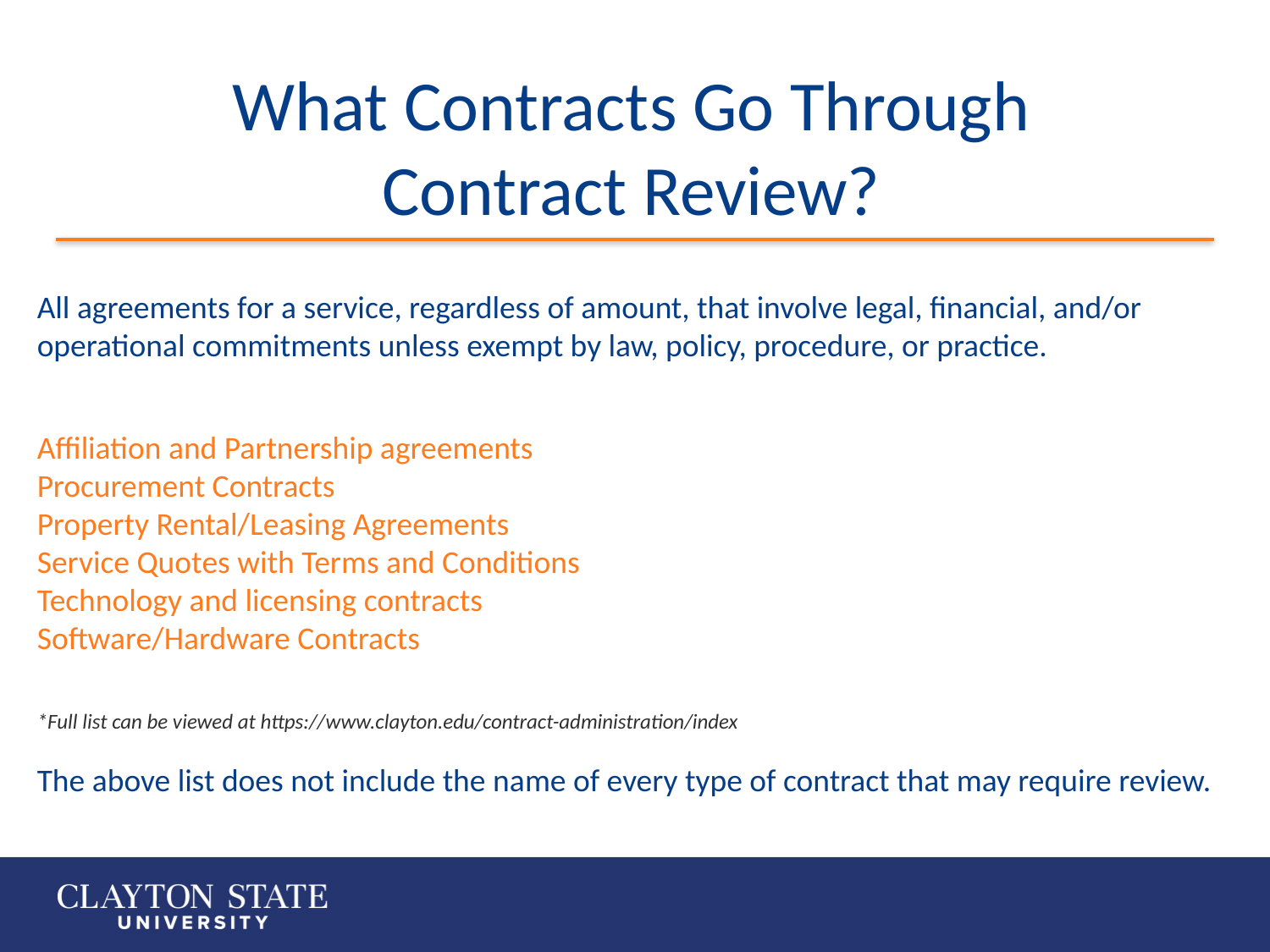

What Contracts Go Through Contract Review?
All agreements for a service, regardless of amount, that involve legal, financial, and/or operational commitments unless exempt by law, policy, procedure, or practice.

Affiliation and Partnership agreements
Procurement Contracts
Property Rental/Leasing Agreements
Service Quotes with Terms and Conditions
Technology and licensing contracts
Software/Hardware Contracts

*Full list can be viewed at https://www.clayton.edu/contract-administration/index
The above list does not include the name of every type of contract that may require review.